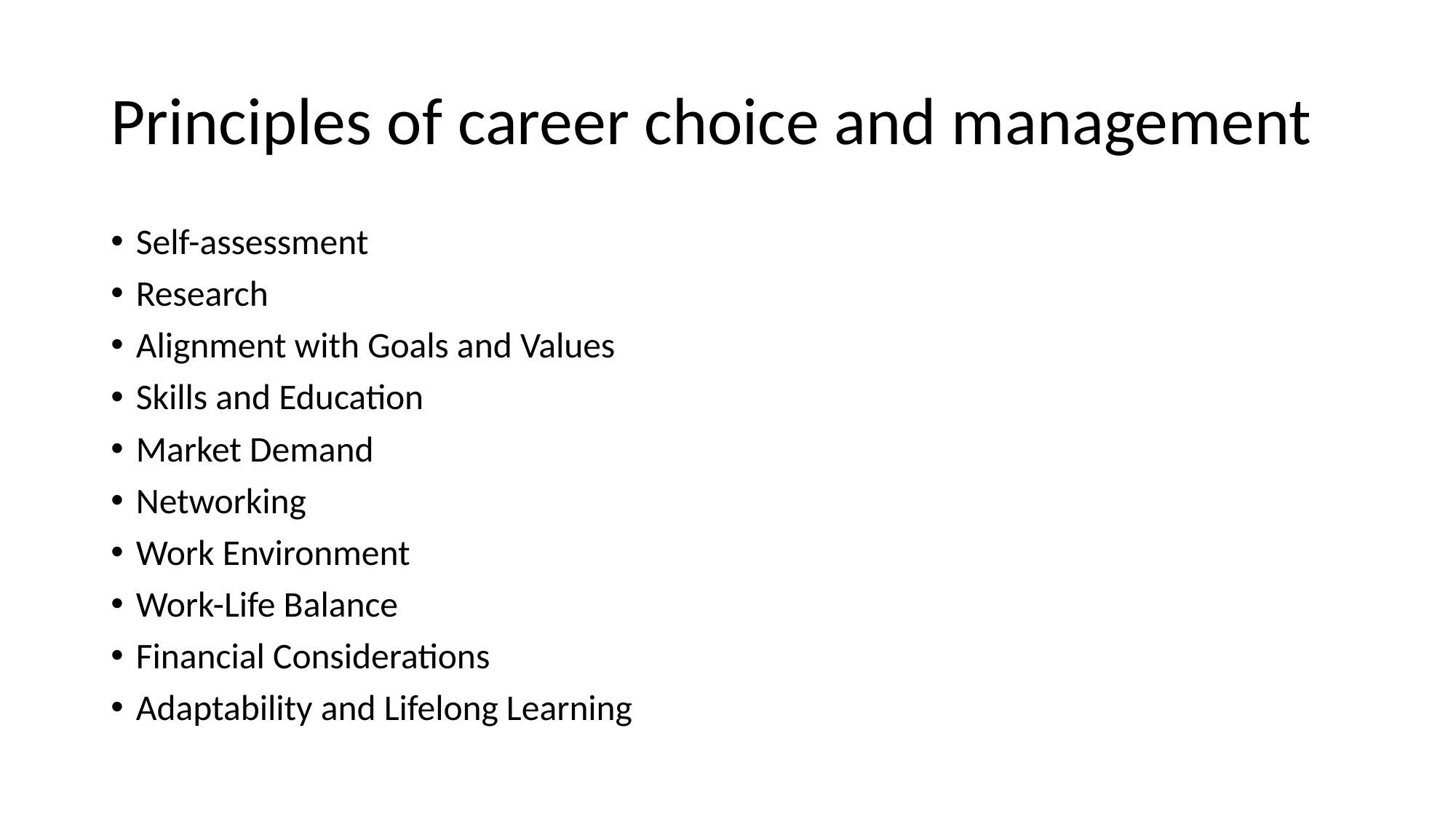

# Principles of career choice and management
Self-assessment
Research
Alignment with Goals and Values
Skills and Education
Market Demand
Networking
Work Environment
Work-Life Balance
Financial Considerations
Adaptability and Lifelong Learning